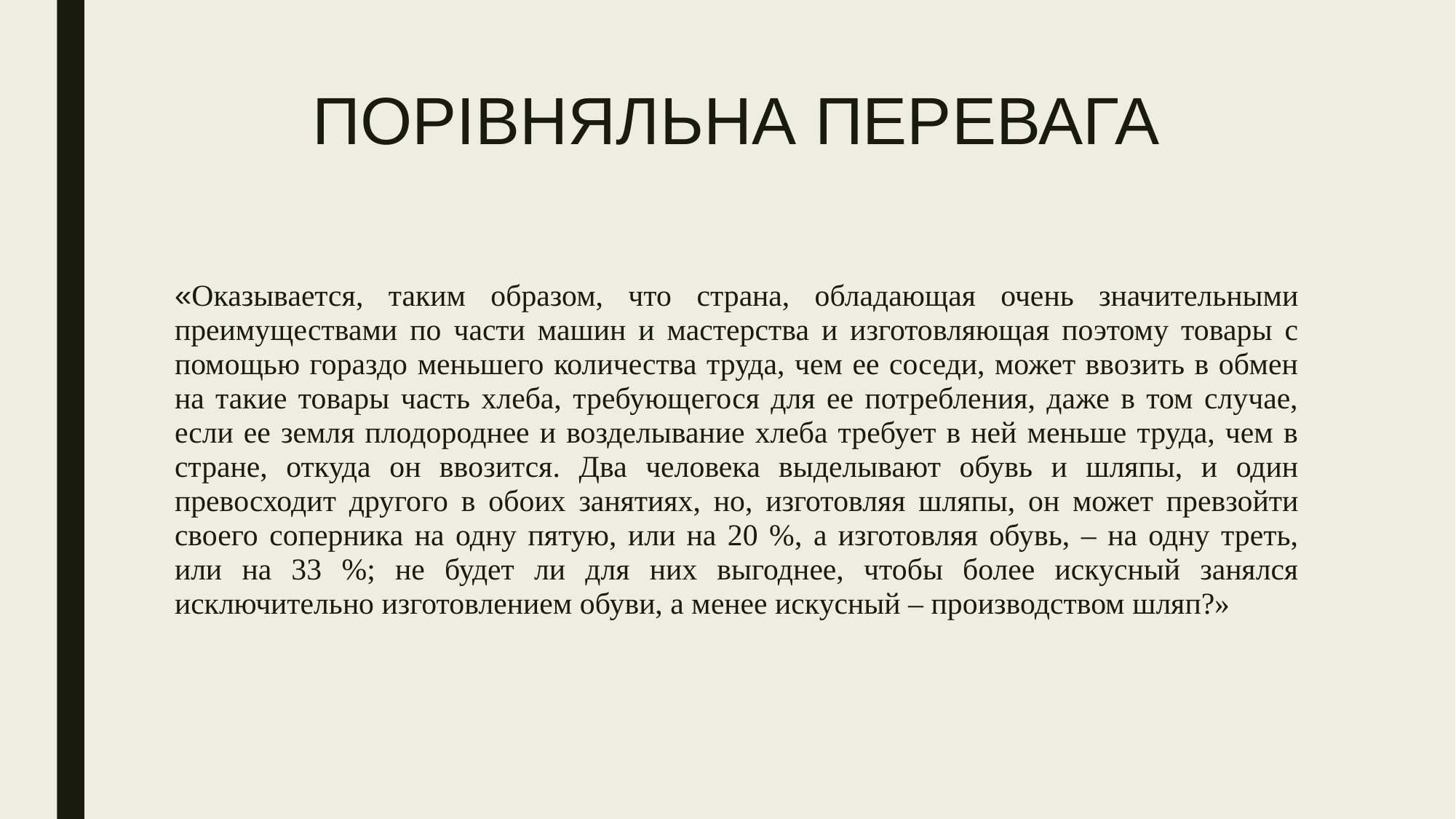

# ПОРІВНЯЛЬНА ПЕРЕВАГА
«Оказывается, таким образом, что страна, обладающая очень значительными преимуществами по части машин и мастерства и изготовляющая поэтому товары с помощью гораздо меньшего количества труда, чем ее соседи, может ввозить в обмен на такие товары часть хлеба, требующегося для ее потребления, даже в том случае, если ее земля плодороднее и возделывание хлеба требует в ней меньше труда, чем в стране, откуда он ввозится. Два человека выделывают обувь и шляпы, и один превосходит другого в обоих занятиях, но, изготовляя шляпы, он может превзойти своего соперника на одну пятую, или на 20 %, а изготовляя обувь, – на одну треть, или на 33 %; не будет ли для них выгоднее, чтобы более искусный занялся исключительно изготовлением обуви, а менее искусный – производством шляп?»